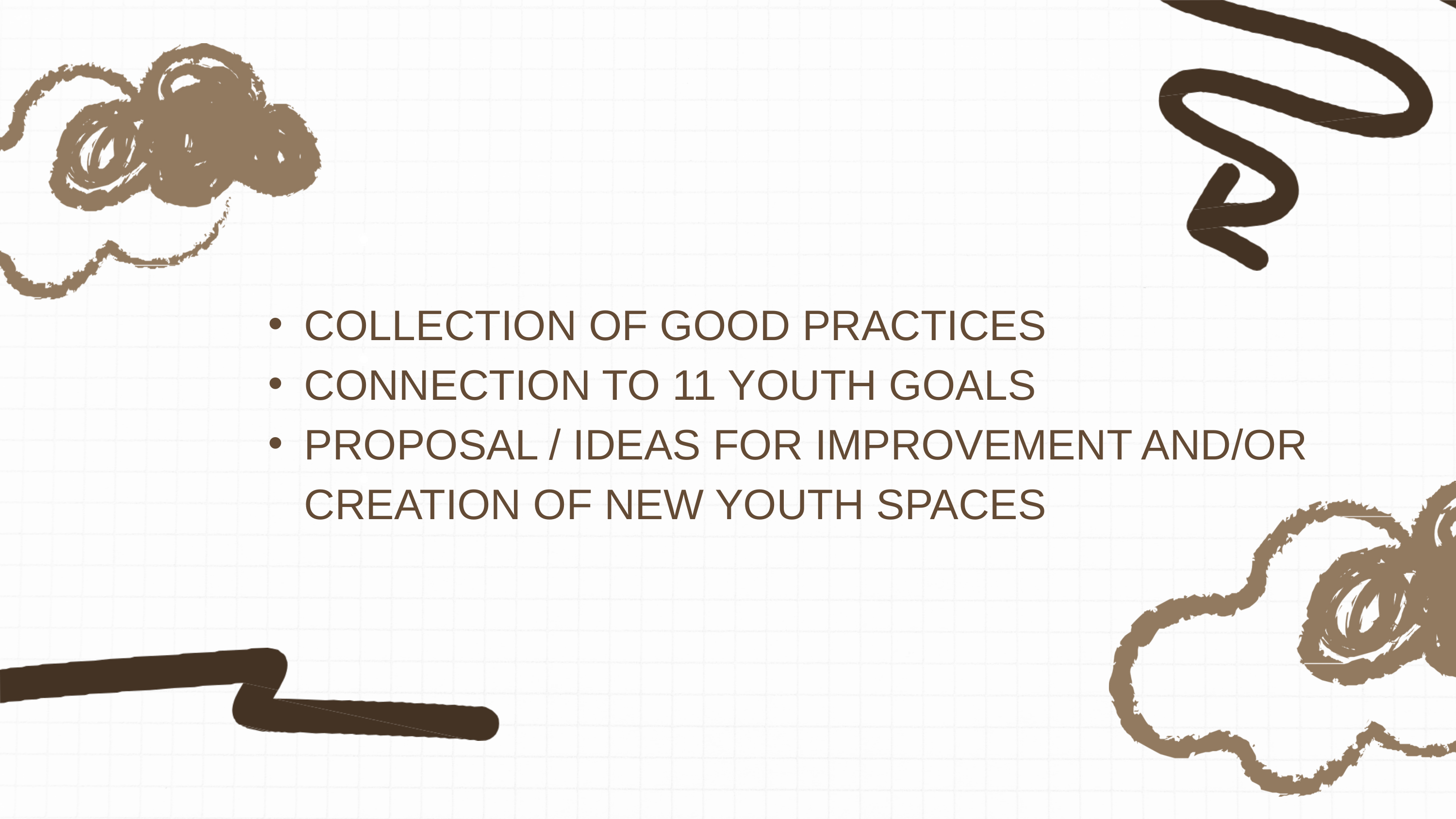

COLLECTION OF GOOD PRACTICES
CONNECTION TO 11 YOUTH GOALS
PROPOSAL / IDEAS FOR IMPROVEMENT AND/OR CREATION OF NEW YOUTH SPACES